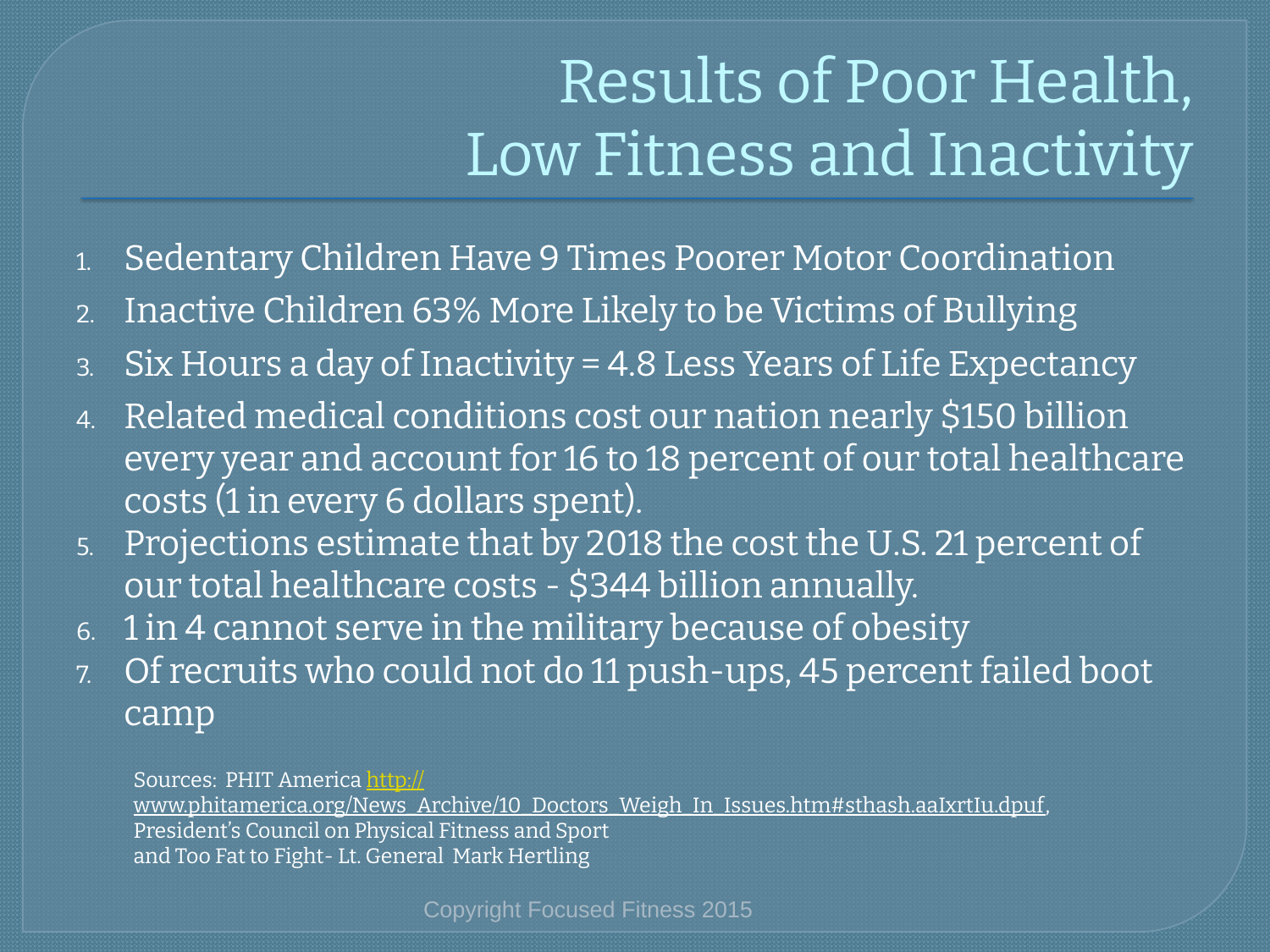

# Results of Poor Health, Low Fitness and Inactivity
Sedentary Children Have 9 Times Poorer Motor Coordination
Inactive Children 63% More Likely to be Victims of Bullying
Six Hours a day of Inactivity = 4.8 Less Years of Life Expectancy
Related medical conditions cost our nation nearly $150 billion every year and account for 16 to 18 percent of our total healthcare costs (1 in every 6 dollars spent).
Projections estimate that by 2018 the cost the U.S. 21 percent of our total healthcare costs - $344 billion annually.
1 in 4 cannot serve in the military because of obesity
Of recruits who could not do 11 push-ups, 45 percent failed boot camp

Sources:  PHIT America http://www.phitamerica.org/News_Archive/10_Doctors_Weigh_In_Issues.htm#sthash.aaIxrtIu.dpuf,
President’s Council on Physical Fitness and Sport
and Too Fat to Fight- Lt. General  Mark Hertling

Copyright Focused Fitness 2015